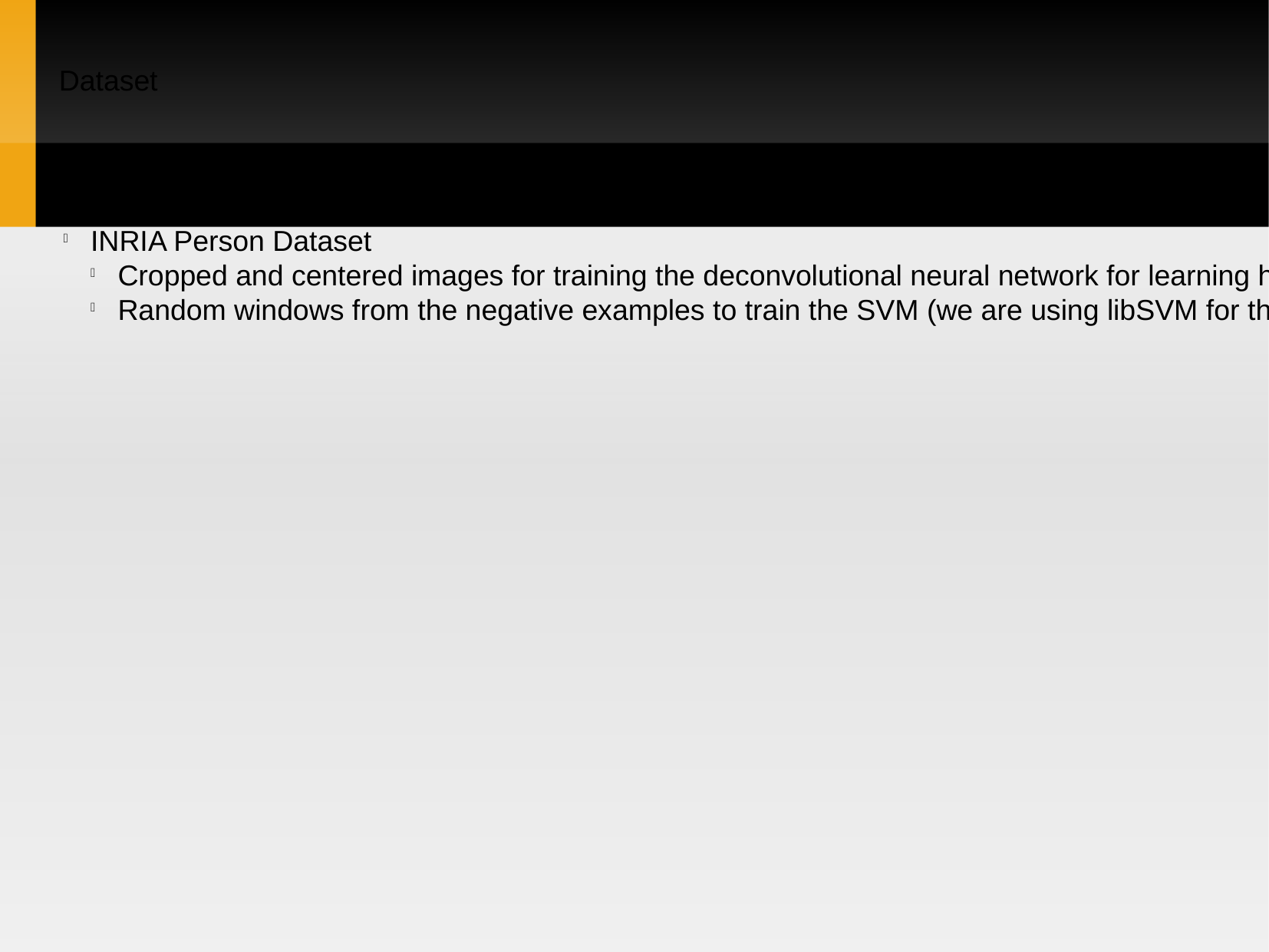

Dataset
INRIA Person Dataset
Cropped and centered images for training the deconvolutional neural network for learning how to construct descriptors.
Random windows from the negative examples to train the SVM (we are using libSVM for this).